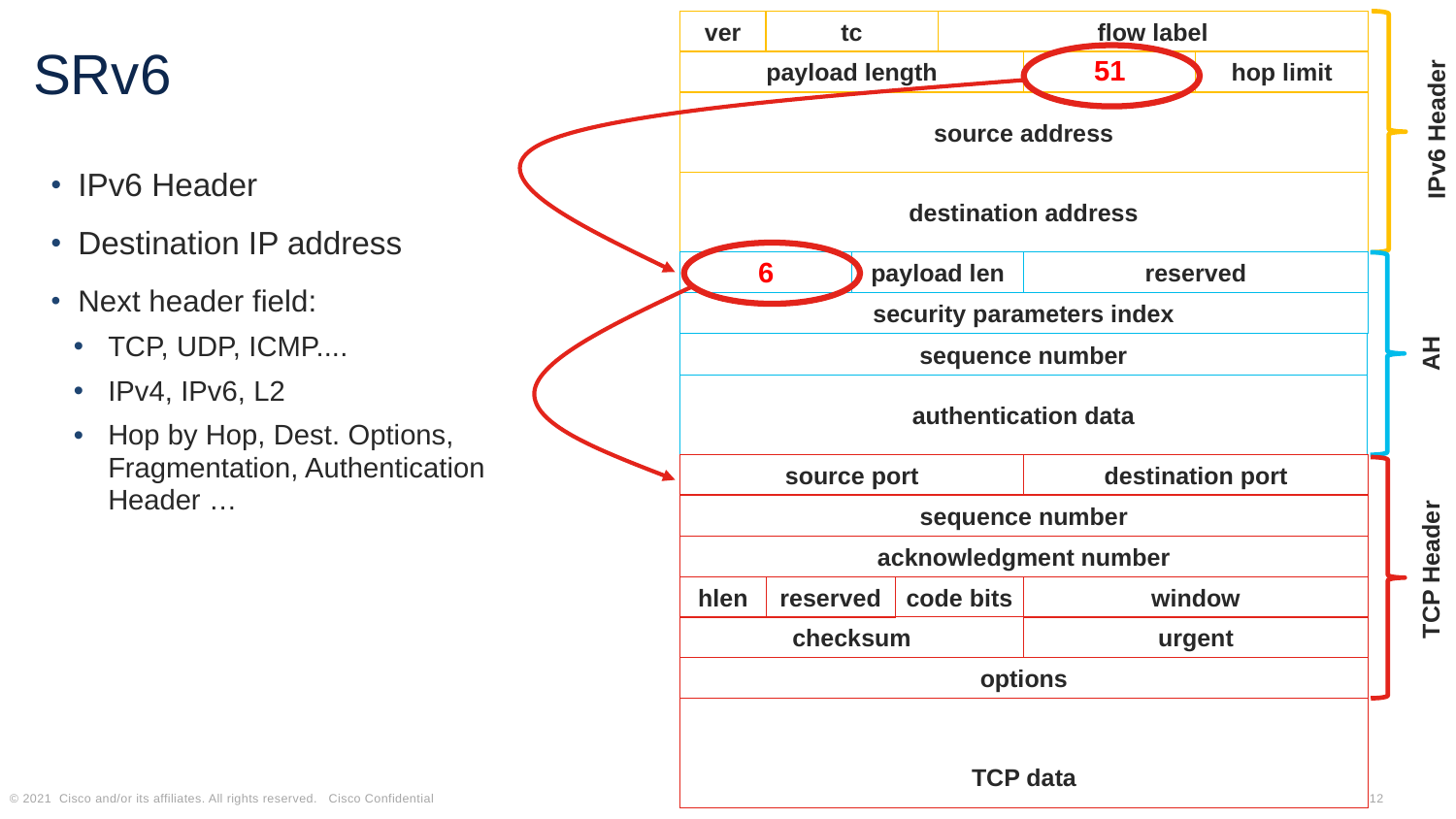

ver
tc
flow label

SRv6

payload length
next header
hop limit
51

source address
IPv6 Header
IPv6 Header
Destination IP address
Next header field:
TCP, UDP, ICMP....
IPv4, IPv6, L2
Hop by Hop, Dest. Options, Fragmentation, Authentication Header …

destination address

next header
payload len
reserved

6

security parameters index
AH
sequence number
authentication data
destination port
source port

TCP data
sequence number
acknowledgment number
code bits
reserved
window
hlen
checksum
urgent
options

TCP Header